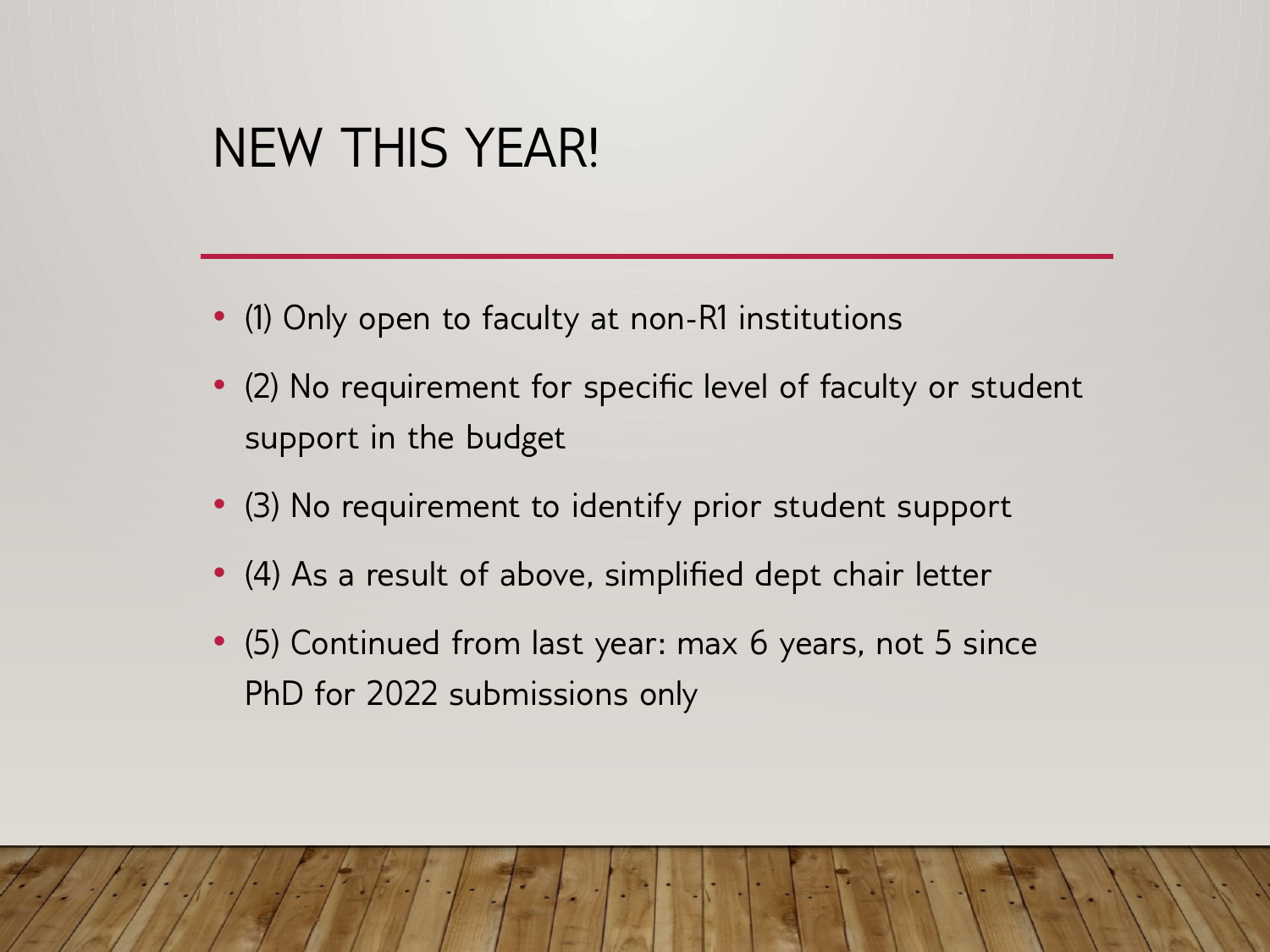

# New This Year!
(1) Only open to faculty at non-R1 institutions
(2) No requirement for specific level of faculty or student support in the budget
(3) No requirement to identify prior student support
(4) As a result of above, simplified dept chair letter
(5) Continued from last year: max 6 years, not 5 since PhD for 2022 submissions only